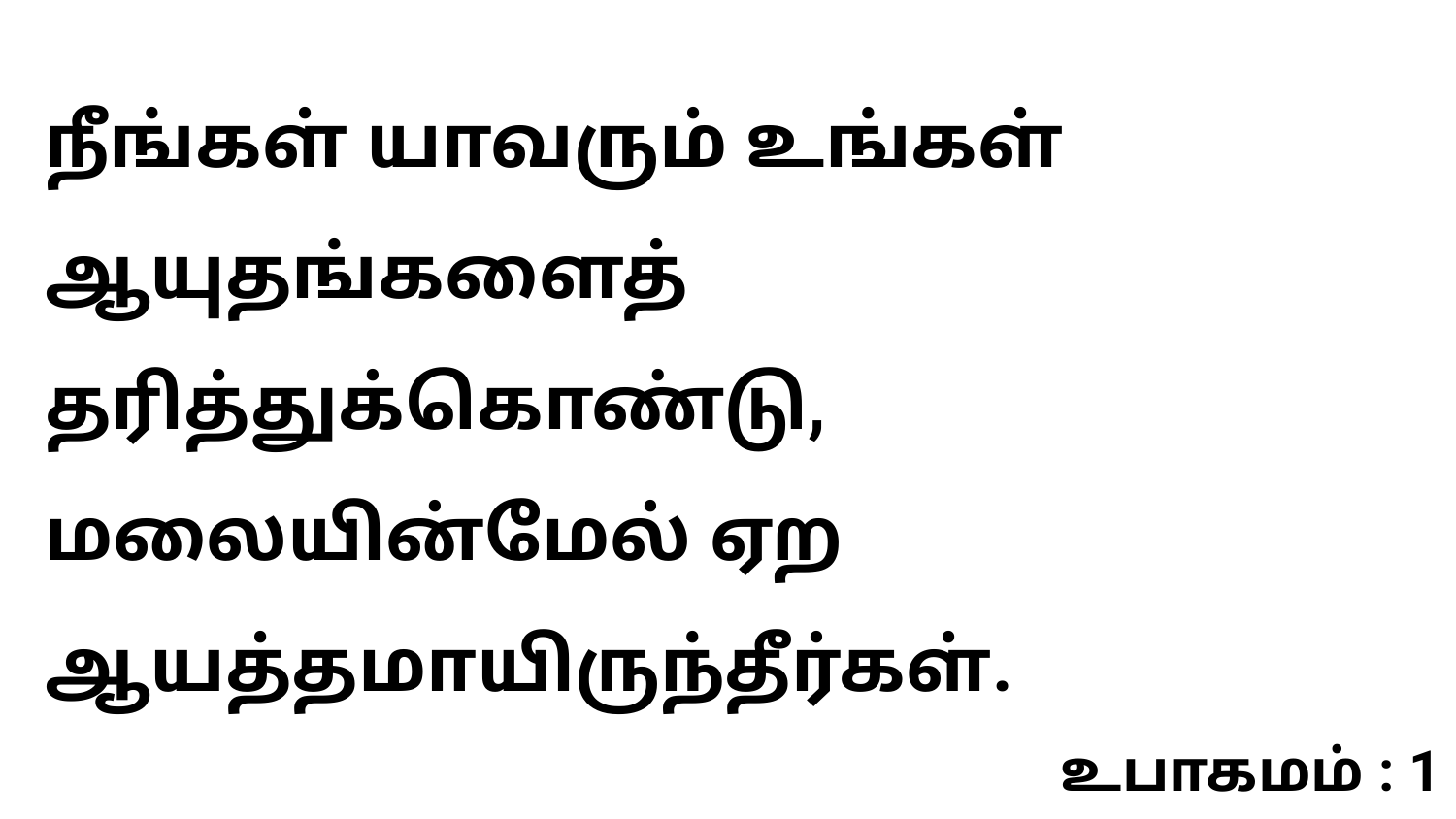

நீங்கள் யாவரும் உங்கள் ஆயுதங்களைத் தரித்துக்கொண்டு, மலையின்மேல் ஏற ஆயத்தமாயிருந்தீர்கள்.
உபாகமம் : 1